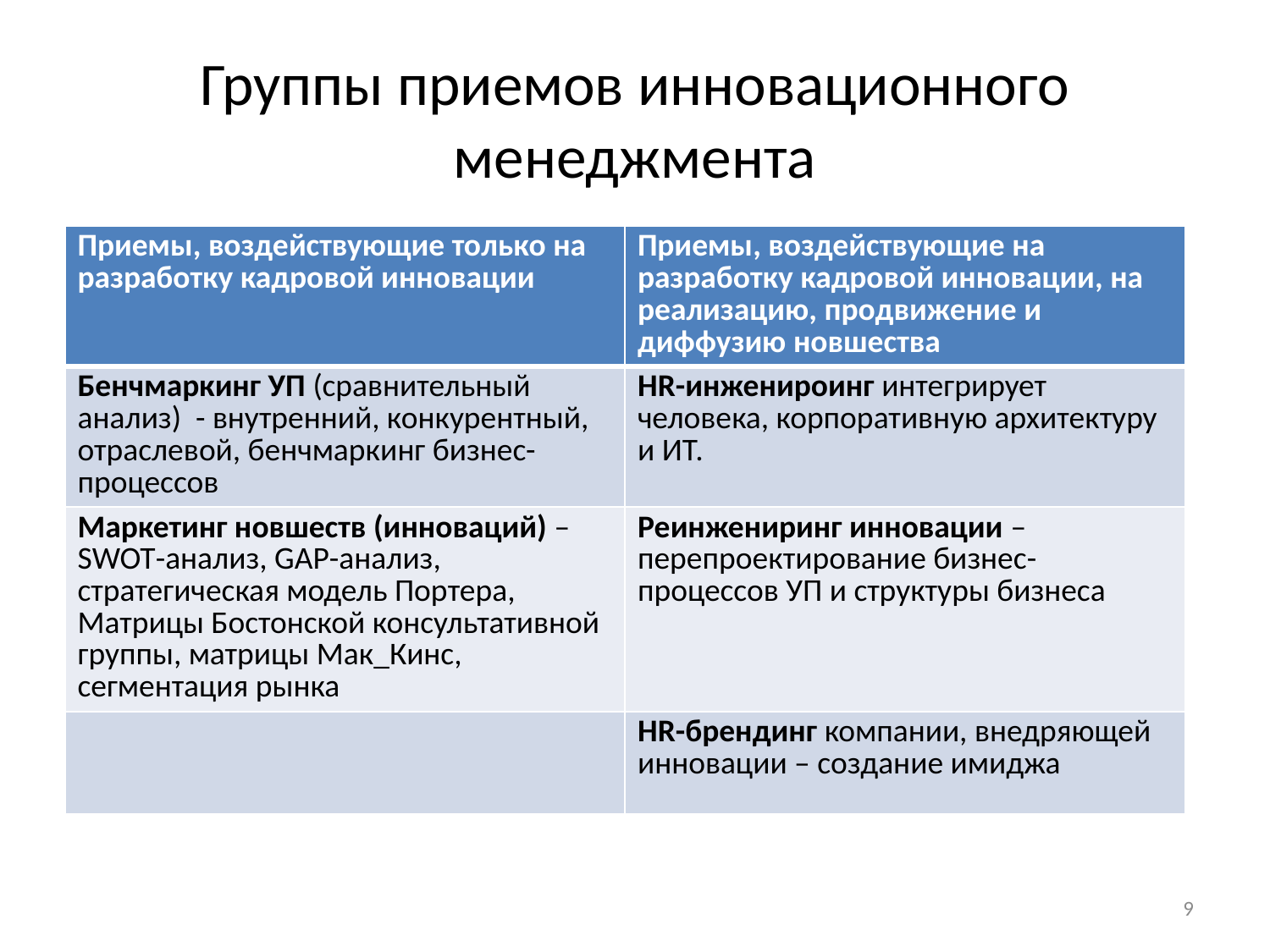

# Группы приемов инновационного менеджмента

| Приемы, воздействующие только на разработку кадровой инновации | Приемы, воздействующие на разработку кадровой инновации, на реализацию, продвижение и диффузию новшества |
| --- | --- |
| Бенчмаркинг УП (сравнительный анализ) - внутренний, конкурентный, отраслевой, бенчмаркинг бизнес-процессов | HR-инженироинг интегрирует человека, корпоративную архитектуру и ИТ. |
| Маркетинг новшеств (инноваций) – SWOT-анализ, GAP-анализ, стратегическая модель Портера, Матрицы Бостонской консультативной группы, матрицы Мак\_Кинс, сегментация рынка | Реинжениринг инновации – перепроектирование бизнес-процессов УП и структуры бизнеса |
|  | HR-брендинг компании, внедряющей инновации – создание имиджа |

9